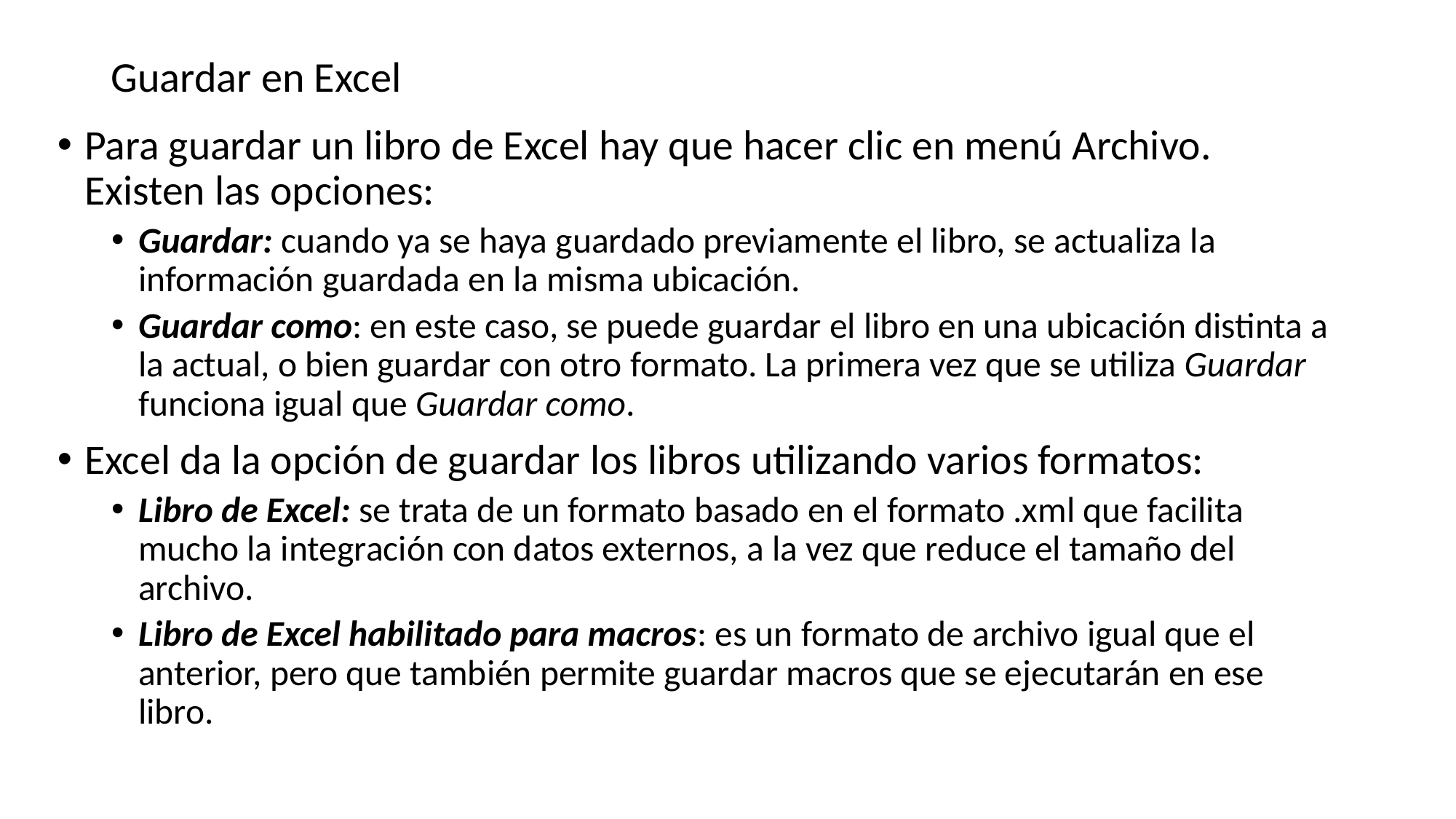

# Guardar en Excel
Para guardar un libro de Excel hay que hacer clic en menú Archivo.  Existen las opciones:
Guardar: cuando ya se haya guardado previamente el libro, se actualiza la información guardada en la misma ubicación.
Guardar como: en este caso, se puede guardar el libro en una ubicación distinta a la actual, o bien guardar con otro formato. La primera vez que se utiliza Guardar funciona igual que Guardar como.
Excel da la opción de guardar los libros utilizando varios formatos:
Libro de Excel: se trata de un formato basado en el formato .xml que facilita mucho la integración con datos externos, a la vez que reduce el tamaño del archivo.
Libro de Excel habilitado para macros: es un formato de archivo igual que el anterior, pero que también permite guardar macros que se ejecutarán en ese libro.